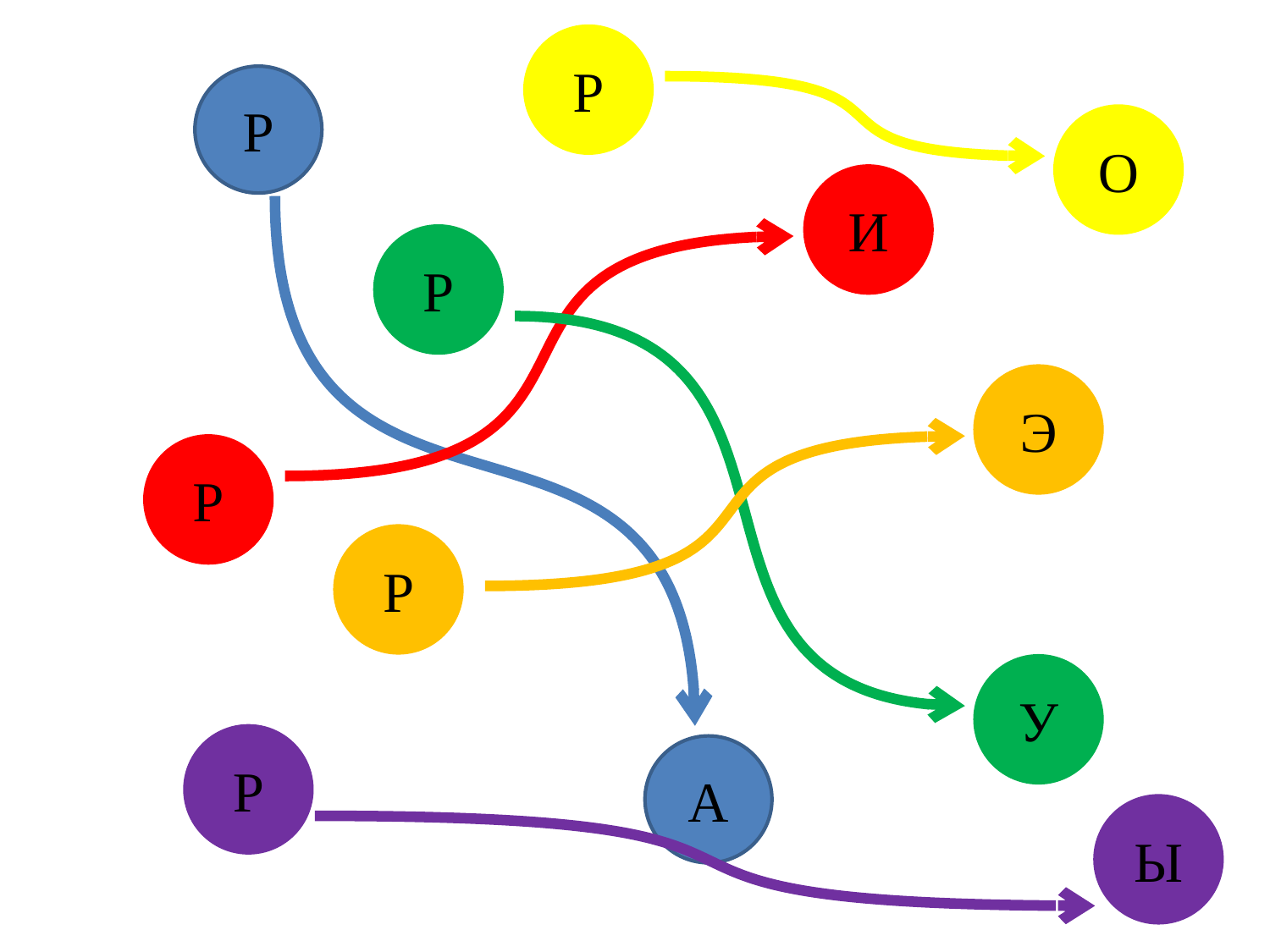

Р
Р
О
И
Р
Э
Р
Р
У
Р
А
Ы